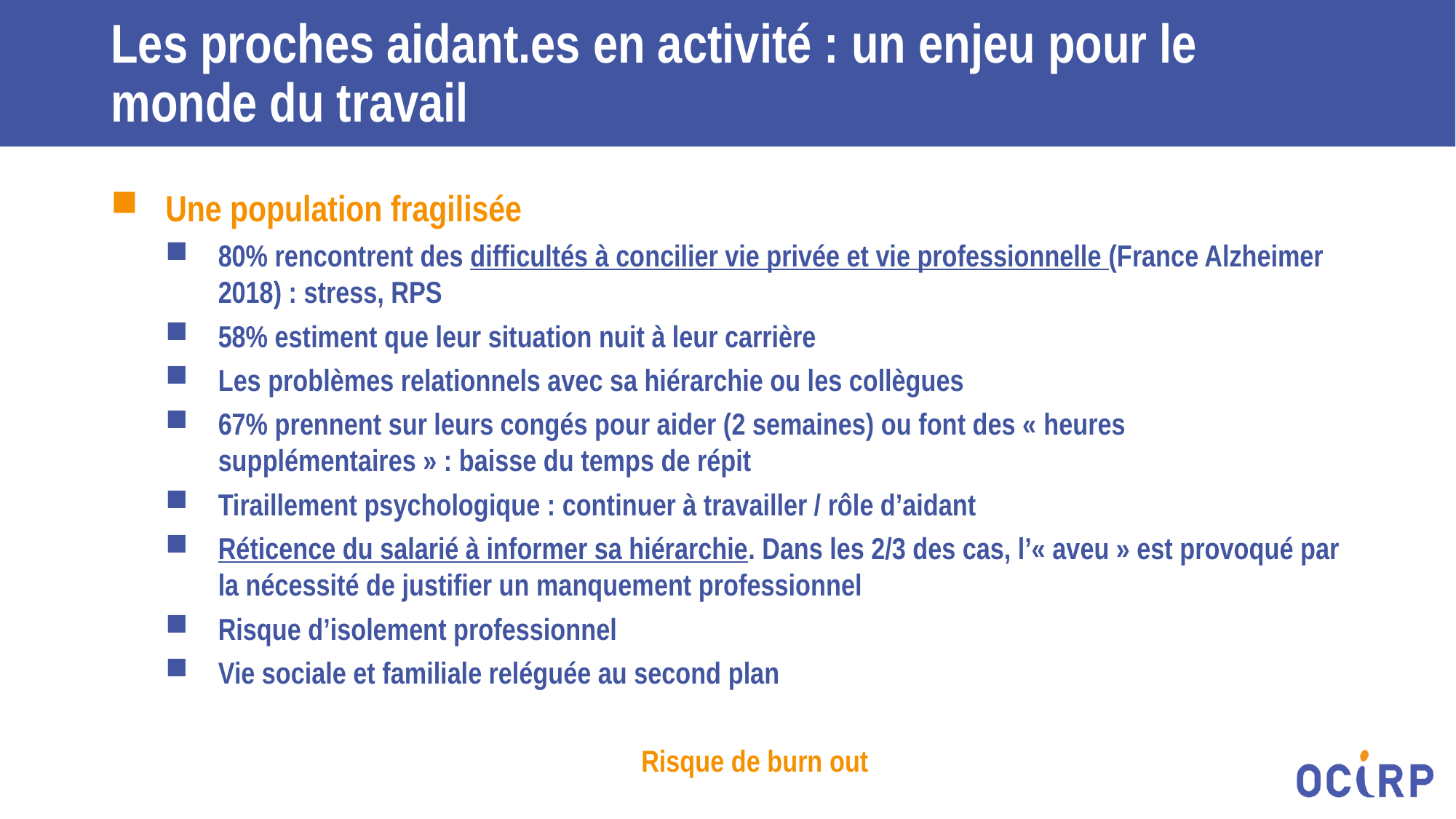

# Les proches aidant.es en activité : un enjeu pour le monde du travail
Une population fragilisée
80% rencontrent des difficultés à concilier vie privée et vie professionnelle (France Alzheimer 2018) : stress, RPS
58% estiment que leur situation nuit à leur carrière
Les problèmes relationnels avec sa hiérarchie ou les collègues
67% prennent sur leurs congés pour aider (2 semaines) ou font des « heures supplémentaires » : baisse du temps de répit
Tiraillement psychologique : continuer à travailler / rôle d’aidant
Réticence du salarié à informer sa hiérarchie. Dans les 2/3 des cas, l’« aveu » est provoqué par la nécessité de justifier un manquement professionnel
Risque d’isolement professionnel
Vie sociale et familiale reléguée au second plan

Risque de burn out